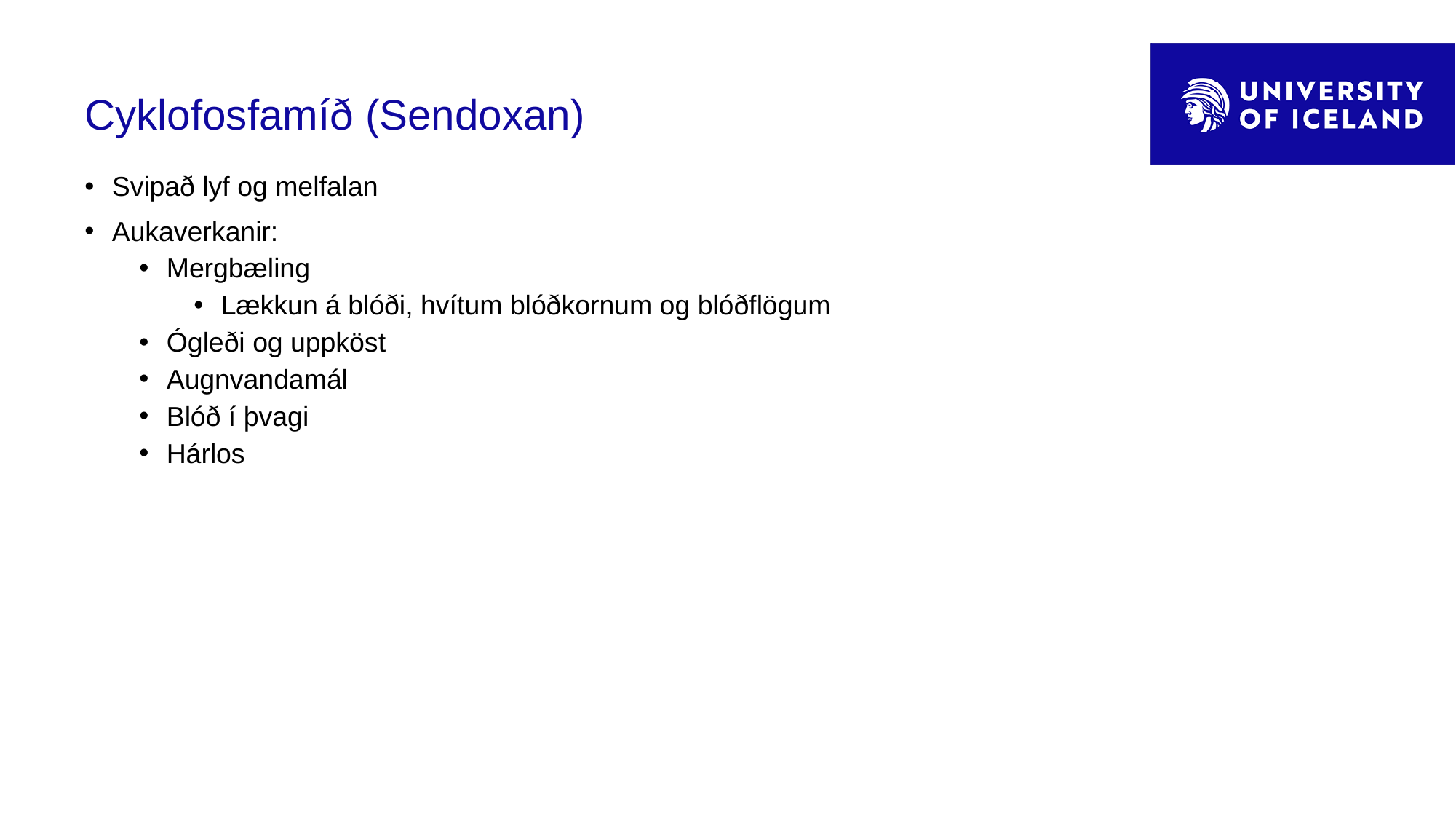

# Cyklofosfamíð (Sendoxan)
Svipað lyf og melfalan
Aukaverkanir:
Mergbæling
Lækkun á blóði, hvítum blóðkornum og blóðflögum
Ógleði og uppköst
Augnvandamál
Blóð í þvagi
Hárlos